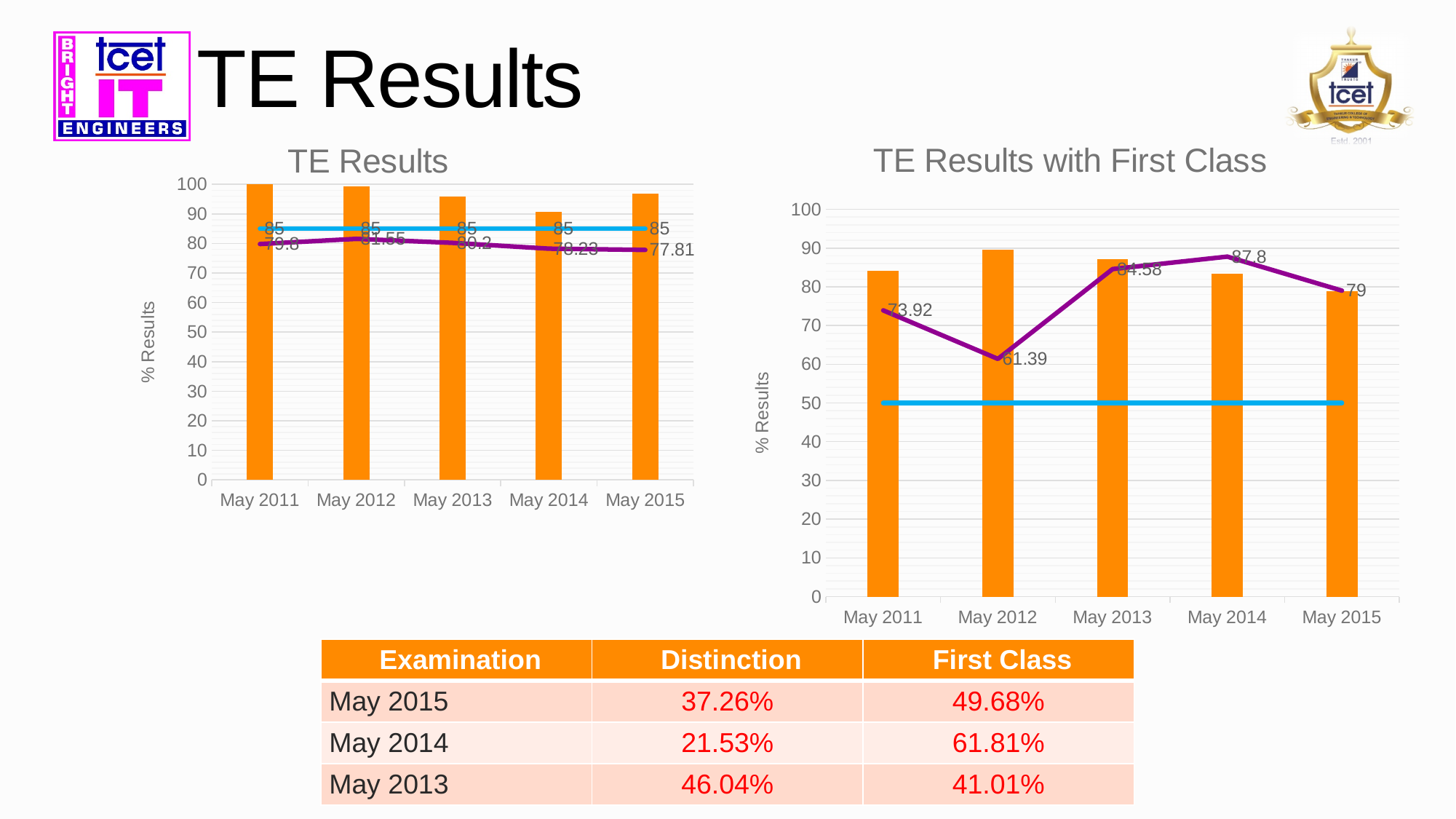

# TE Results

### Chart: TE Results

| Category | TE Result | ISO Req- P | TCET Results |
|---|---|---|---|
| May 2011 | 100.0 | 85.0 | 79.8 |
| May 2012 | 99.31 | 85.0 | 81.55 |
| May 2013 | 95.86 | 85.0 | 80.2 |
| May 2014 | 90.57 | 85.0 | 78.23 |
| May 2015 | 96.89 | 85.0 | 77.81 |

### Chart: TE Results with First Class

| Category | TE-First Class | ISO Req- F | TCET First Class |
|---|---|---|---|
| May 2011 | 84.16999999999999 | 50.0 | 73.92 |
| May 2012 | 89.50999999999999 | 50.0 | 61.39 |
| May 2013 | 87.05 | 50.0 | 84.58 |
| May 2014 | 83.34 | 50.0 | 87.8 |
| May 2015 | 78.85 | 50.0 | 79.0 |
| Examination | Distinction | First Class |
| --- | --- | --- |
| May 2015 | 37.26% | 49.68% |
| May 2014 | 21.53% | 61.81% |
| May 2013 | 46.04% | 41.01% |